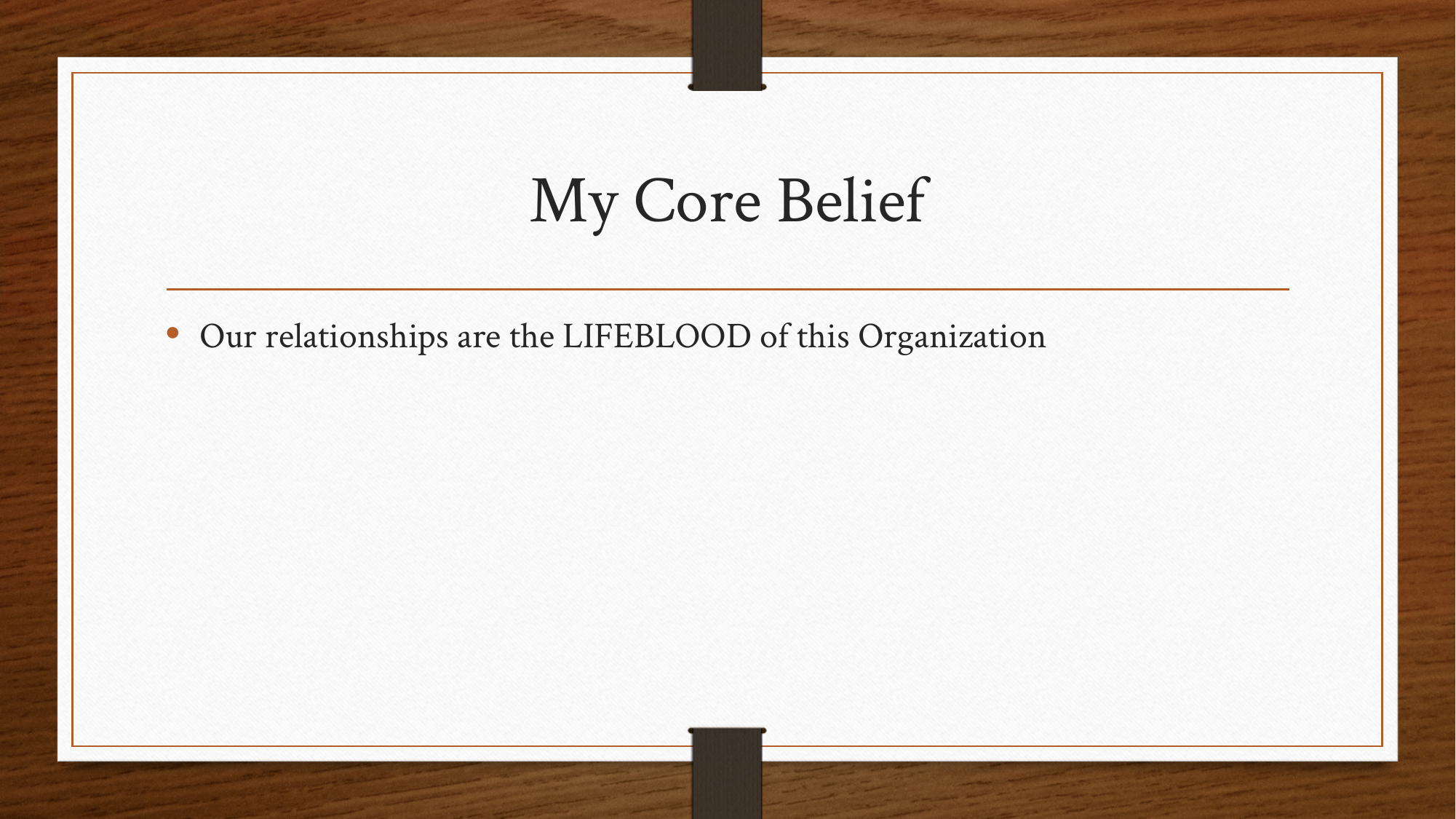

# My Core Belief
Our relationships are the LIFEBLOOD of this Organization